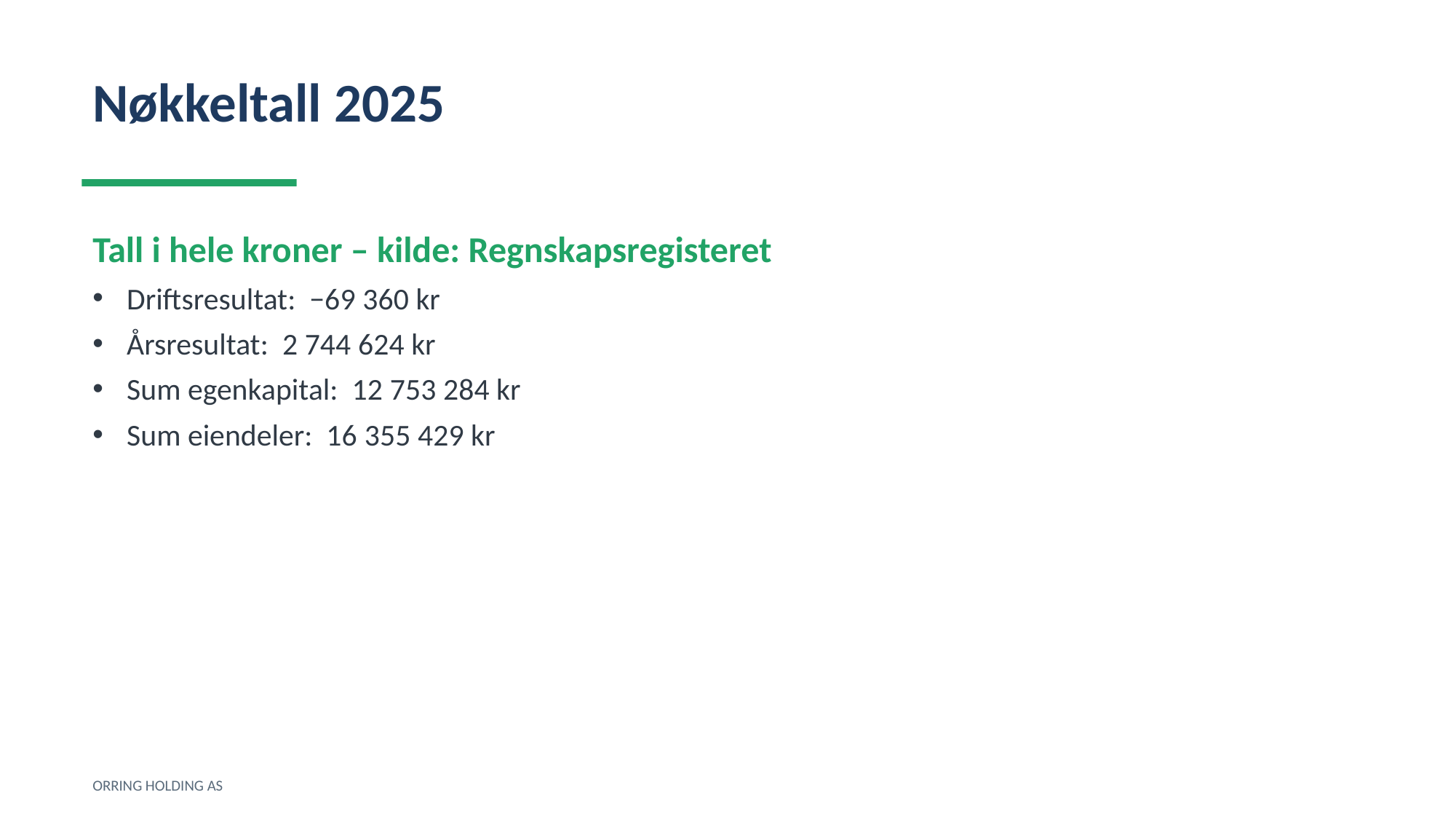

Nøkkeltall 2025

Tall i hele kroner – kilde: Regnskapsregisteret
Driftsresultat:  −69 360 kr
Årsresultat:  2 744 624 kr
Sum egenkapital:  12 753 284 kr
Sum eiendeler:  16 355 429 kr
ORRING HOLDING AS